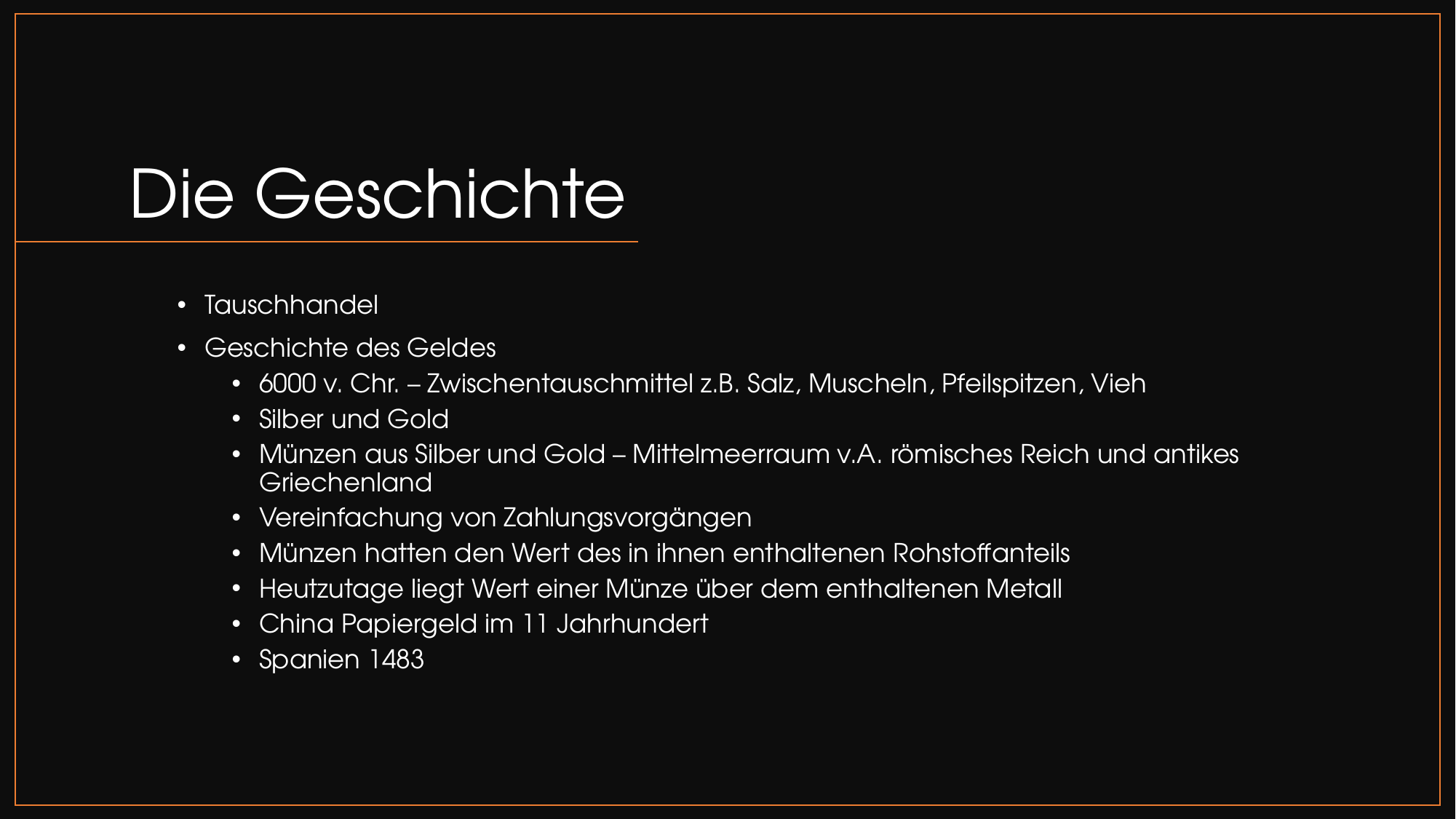

# Die Geschichte
Tauschhandel
Geschichte des Geldes
6000 v. Chr. – Zwischentauschmittel z.B. Salz, Muscheln, Pfeilspitzen, Vieh
Silber und Gold
Münzen aus Silber und Gold – Mittelmeerraum v.A. römisches Reich und antikes Griechenland
Vereinfachung von Zahlungsvorgängen
Münzen hatten den Wert des in ihnen enthaltenen Rohstoffanteils
Heutzutage liegt Wert einer Münze über dem enthaltenen Metall
China Papiergeld im 11 Jahrhundert
Spanien 1483